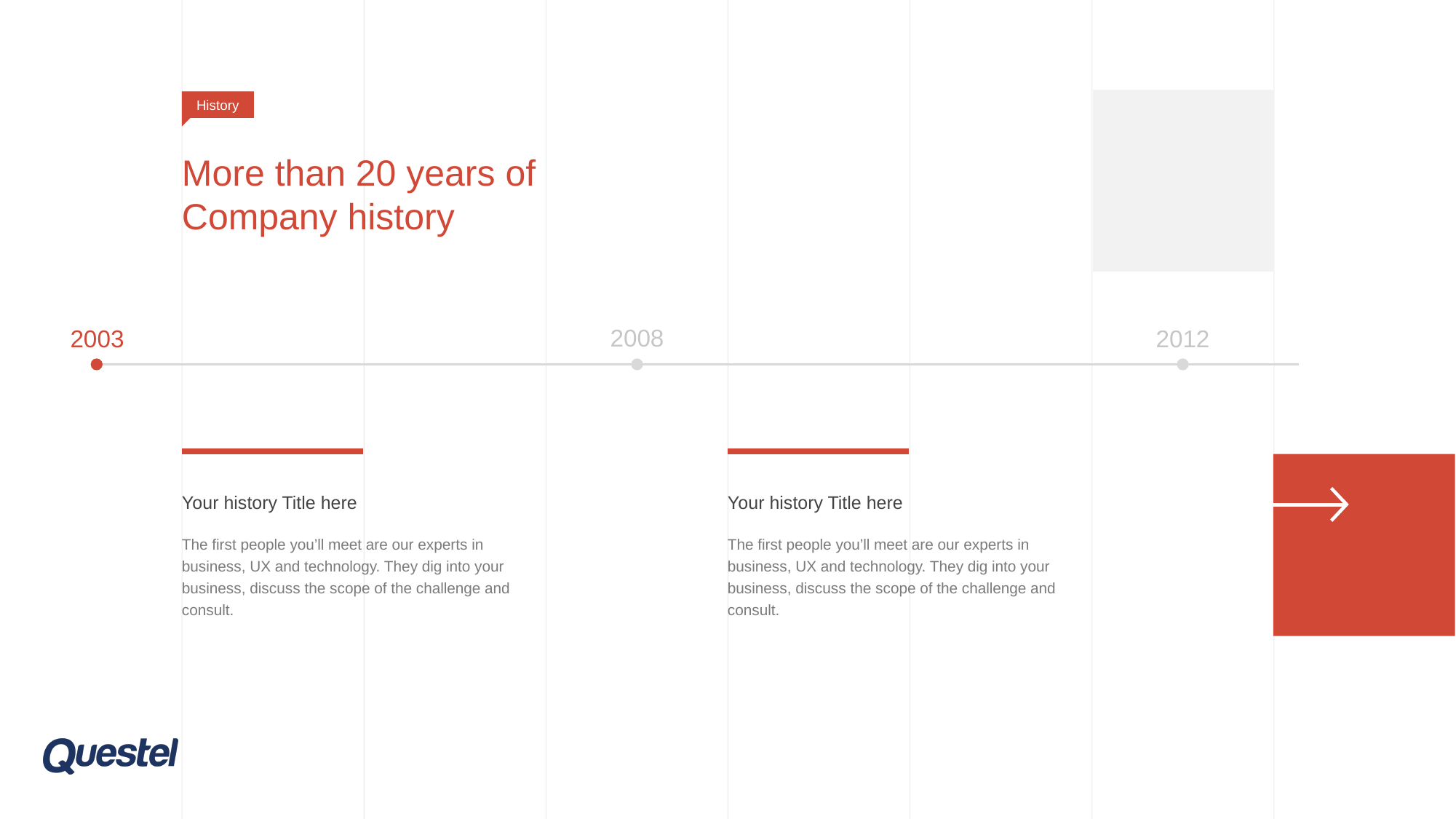

History

# More than 20 years of Company history

2008
2003
2012

Your history Title here
The first people you’ll meet are our experts in business, UX and technology. They dig into your business, discuss the scope of the challenge and consult.
Your history Title here
The first people you’ll meet are our experts in business, UX and technology. They dig into your business, discuss the scope of the challenge and consult.